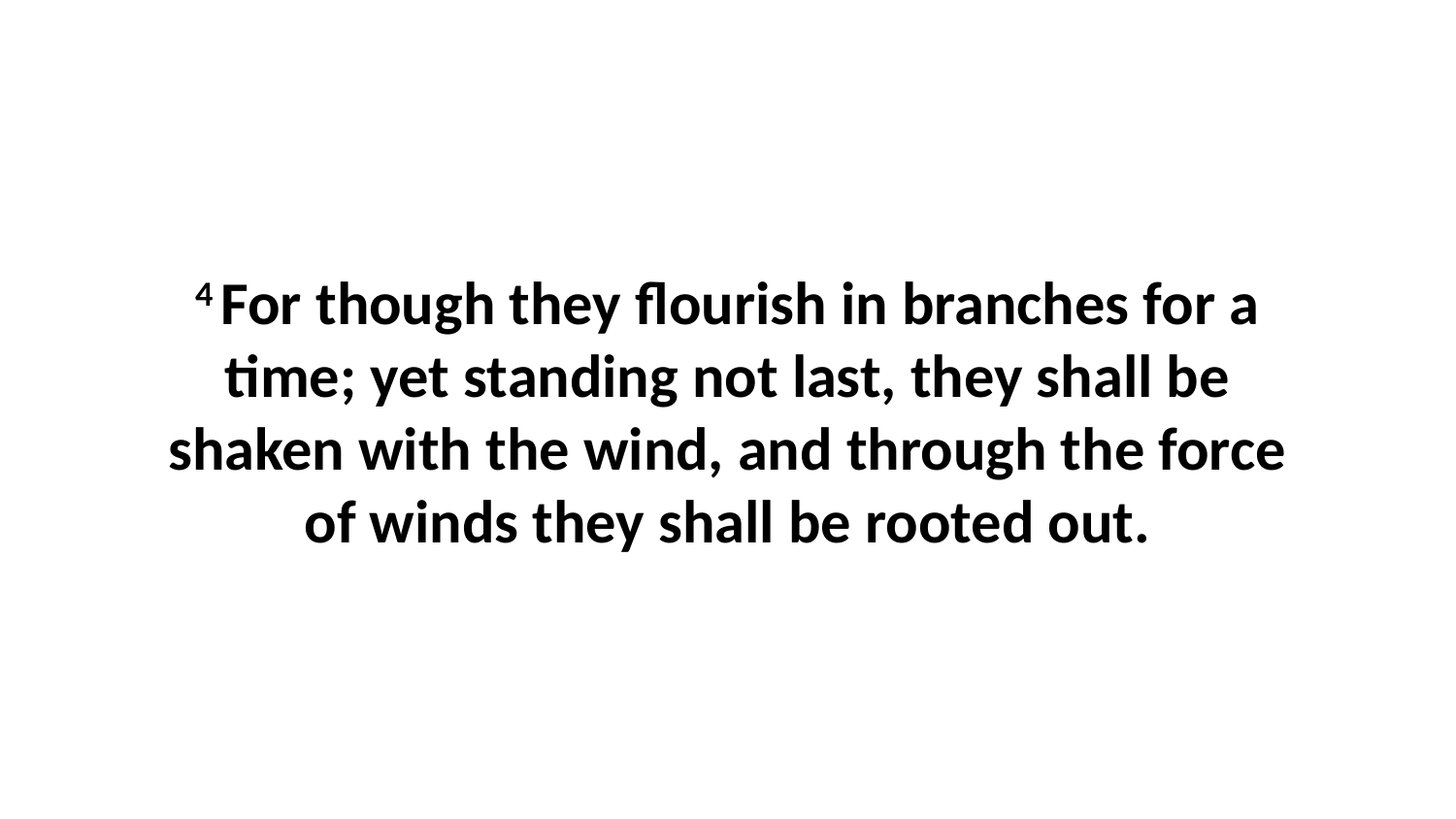

4 For though they flourish in branches for a time; yet standing not last, they shall be shaken with the wind, and through the force of winds they shall be rooted out.